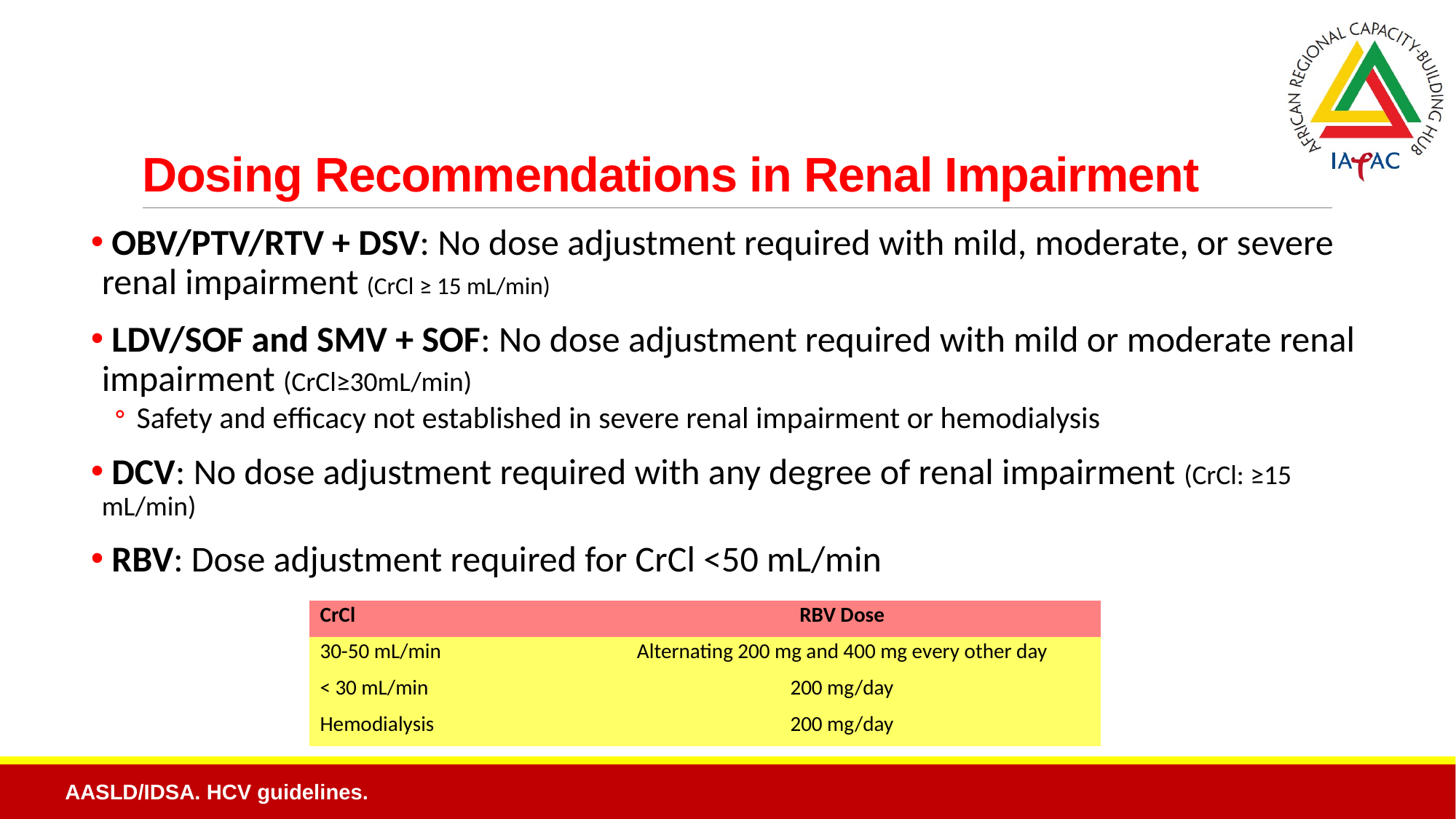

# Dosing Recommendations in Renal Impairment
 OBV/PTV/RTV + DSV: No dose adjustment required with mild, moderate, or severe renal impairment (CrCl ≥ 15 mL/min)
 LDV/SOF and SMV + SOF: No dose adjustment required with mild or moderate renal impairment (CrCl≥30mL/min)
Safety and efficacy not established in severe renal impairment or hemodialysis
 DCV: No dose adjustment required with any degree of renal impairment (CrCl: ≥15 mL/min)
 RBV: Dose adjustment required for CrCl <50 mL/min
| CrCl | RBV Dose |
| --- | --- |
| 30-50 mL/min | Alternating 200 mg and 400 mg every other day |
| < 30 mL/min | 200 mg/day |
| Hemodialysis | 200 mg/day |
AASLD/IDSA. HCV guidelines.